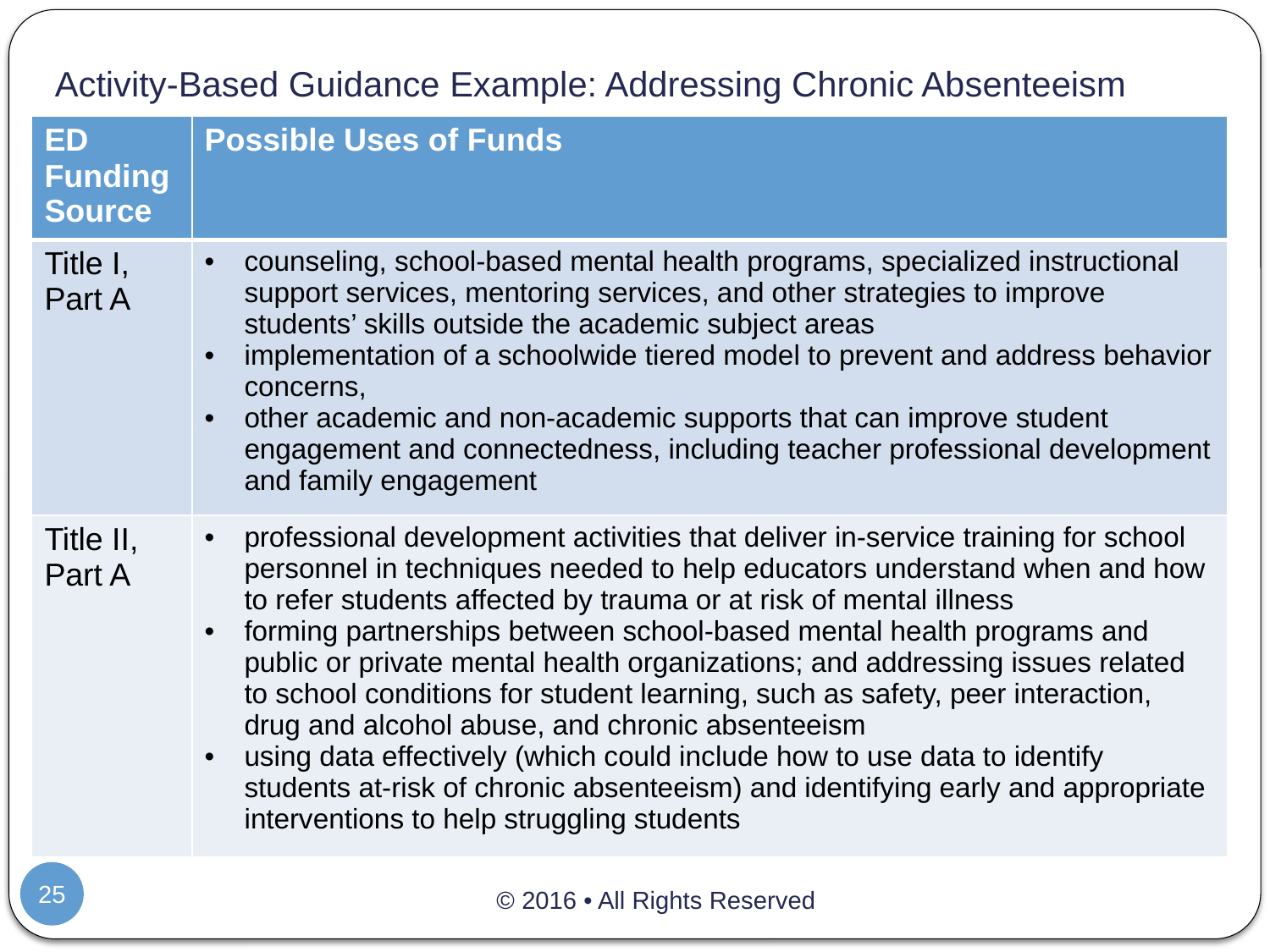

# Activity-Based Guidance Example: Addressing Chronic Absenteeism
| ED Funding Source | Possible Uses of Funds |
| --- | --- |
| Title I, Part A | counseling, school-based mental health programs, specialized instructional support services, mentoring services, and other strategies to improve students’ skills outside the academic subject areas implementation of a schoolwide tiered model to prevent and address behavior concerns, other academic and non-academic supports that can improve student engagement and connectedness, including teacher professional development and family engagement |
| Title II, Part A | professional development activities that deliver in-service training for school personnel in techniques needed to help educators understand when and how to refer students affected by trauma or at risk of mental illness forming partnerships between school-based mental health programs and public or private mental health organizations; and addressing issues related to school conditions for student learning, such as safety, peer interaction, drug and alcohol abuse, and chronic absenteeism using data effectively (which could include how to use data to identify students at-risk of chronic absenteeism) and identifying early and appropriate interventions to help struggling students |
25
© 2016 • All Rights Reserved